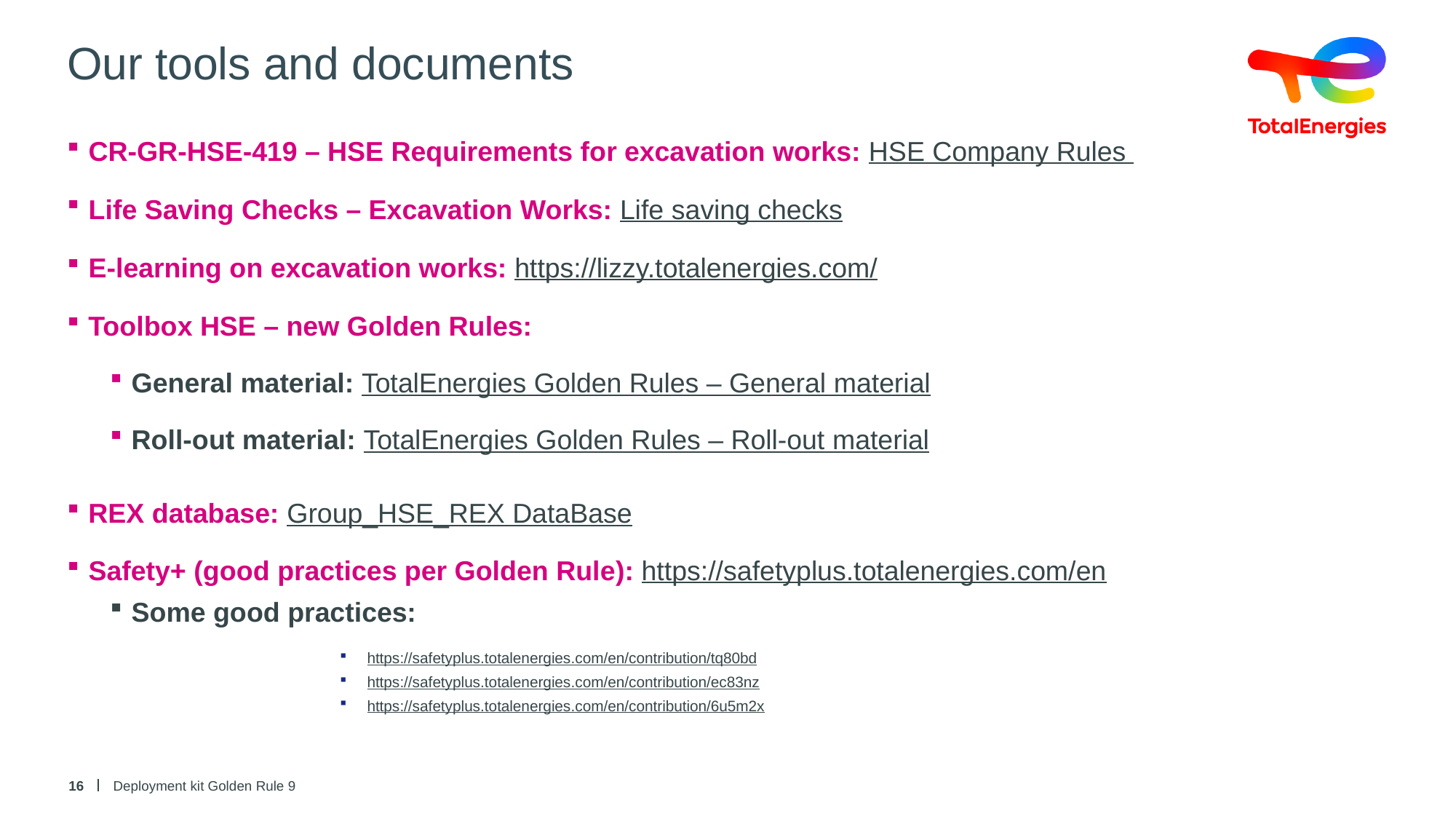

# Our tools and documents
CR-GR-HSE-419 – HSE Requirements for excavation works: HSE Company Rules
Life Saving Checks – Excavation Works: Life saving checks
E-learning on excavation works: https://lizzy.totalenergies.com/
Toolbox HSE – new Golden Rules:
General material: TotalEnergies Golden Rules – General material
Roll-out material: TotalEnergies Golden Rules – Roll-out material
REX database: Group_HSE_REX DataBase
Safety+ (good practices per Golden Rule): https://safetyplus.totalenergies.com/en
Some good practices:
https://safetyplus.totalenergies.com/en/contribution/tq80bd
https://safetyplus.totalenergies.com/en/contribution/ec83nz
https://safetyplus.totalenergies.com/en/contribution/6u5m2x

16
Deployment kit Golden Rule 9